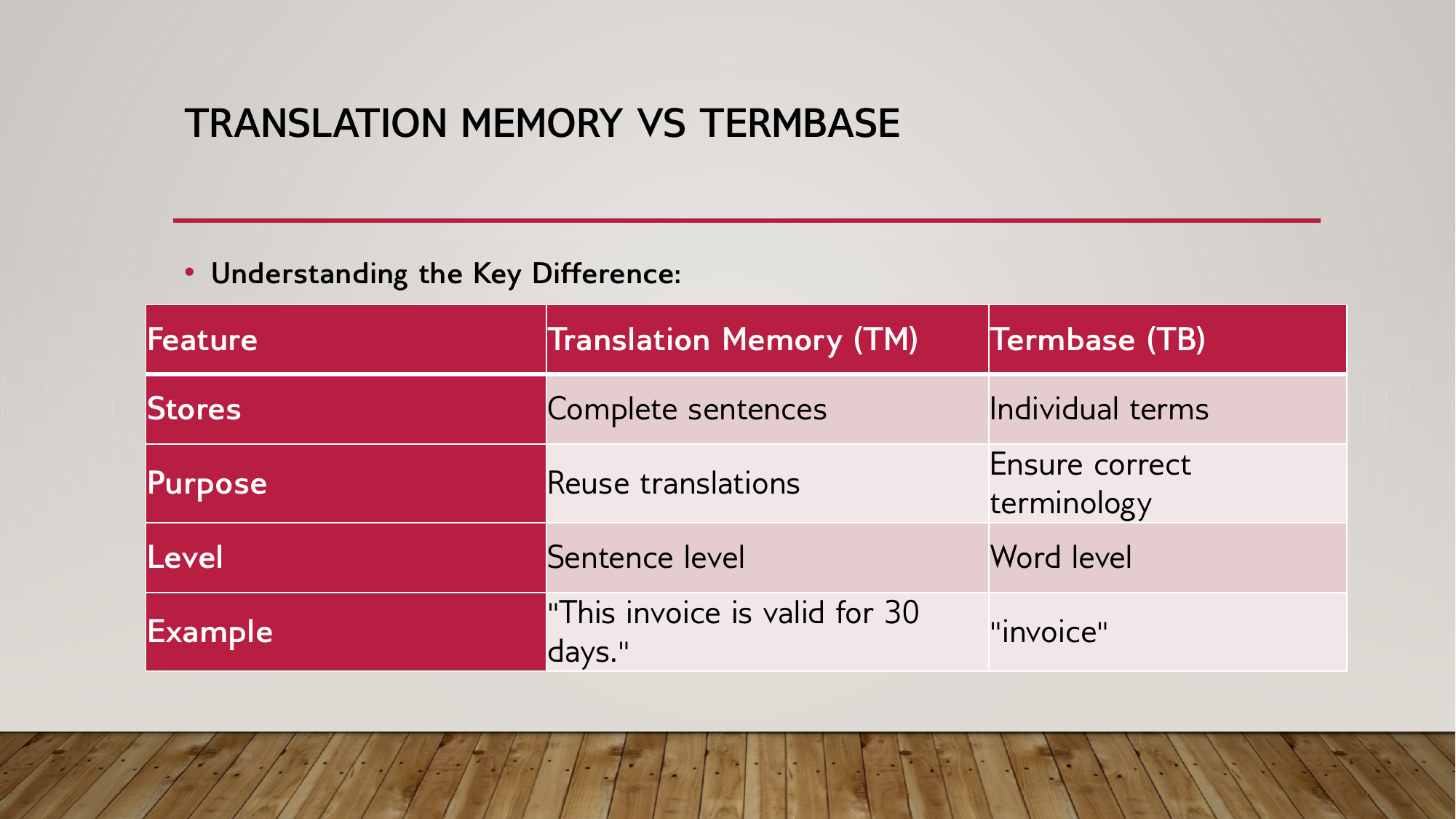

# Translation Memory vs Termbase
Understanding the Key Difference:

| Feature | Translation Memory (TM) | Termbase (TB) |
| --- | --- | --- |
| Stores | Complete sentences | Individual terms |
| Purpose | Reuse translations | Ensure correct terminology |
| Level | Sentence level | Word level |
| Example | "This invoice is valid for 30 days." | "invoice" |